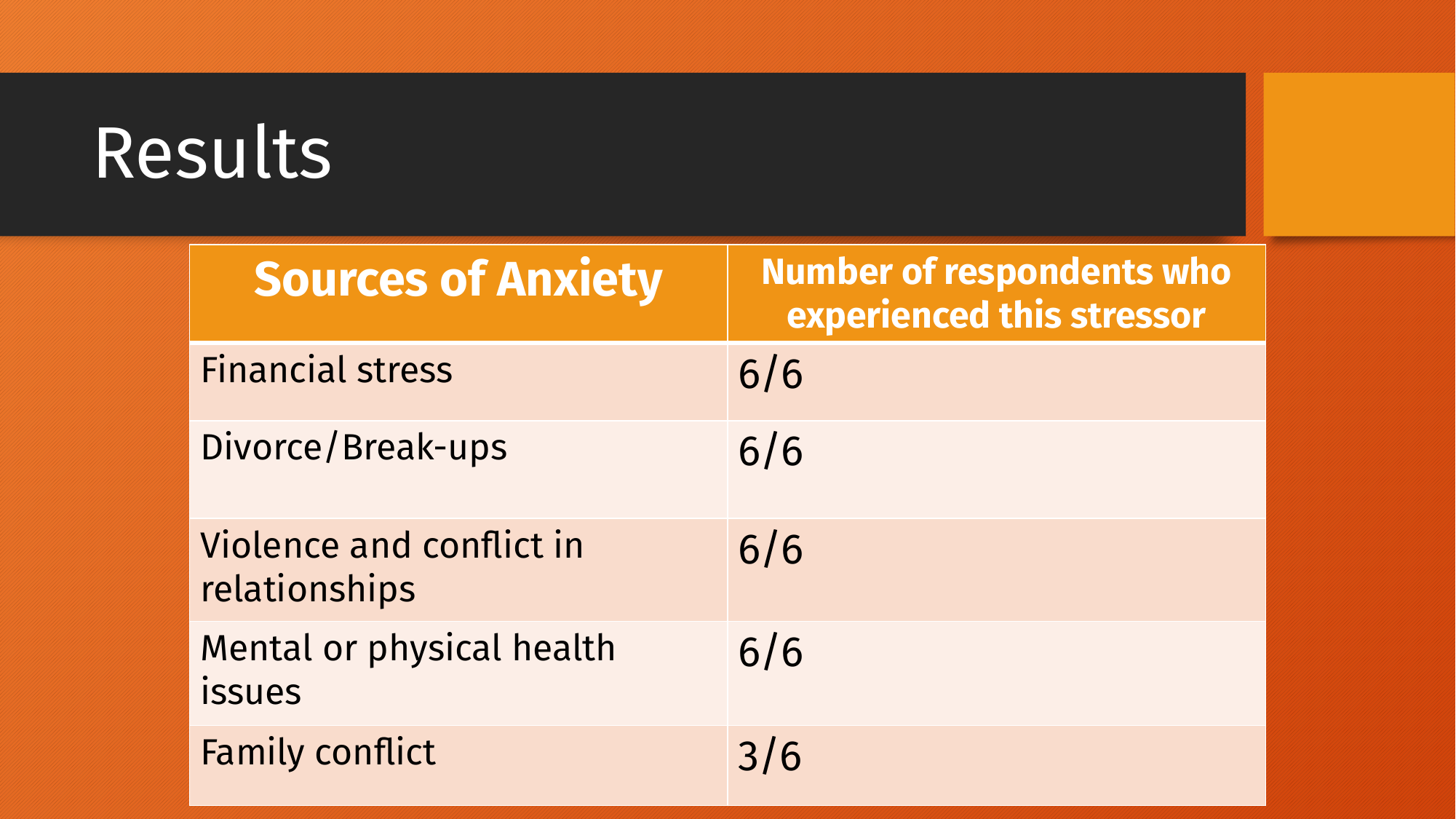

# Results
| Sources of Anxiety | Number of respondents who experienced this stressor |
| --- | --- |
| Financial stress | 6/6 |
| Divorce/Break-ups | 6/6 |
| Violence and conflict in relationships | 6/6 |
| Mental or physical health issues | 6/6 |
| Family conflict | 3/6 |